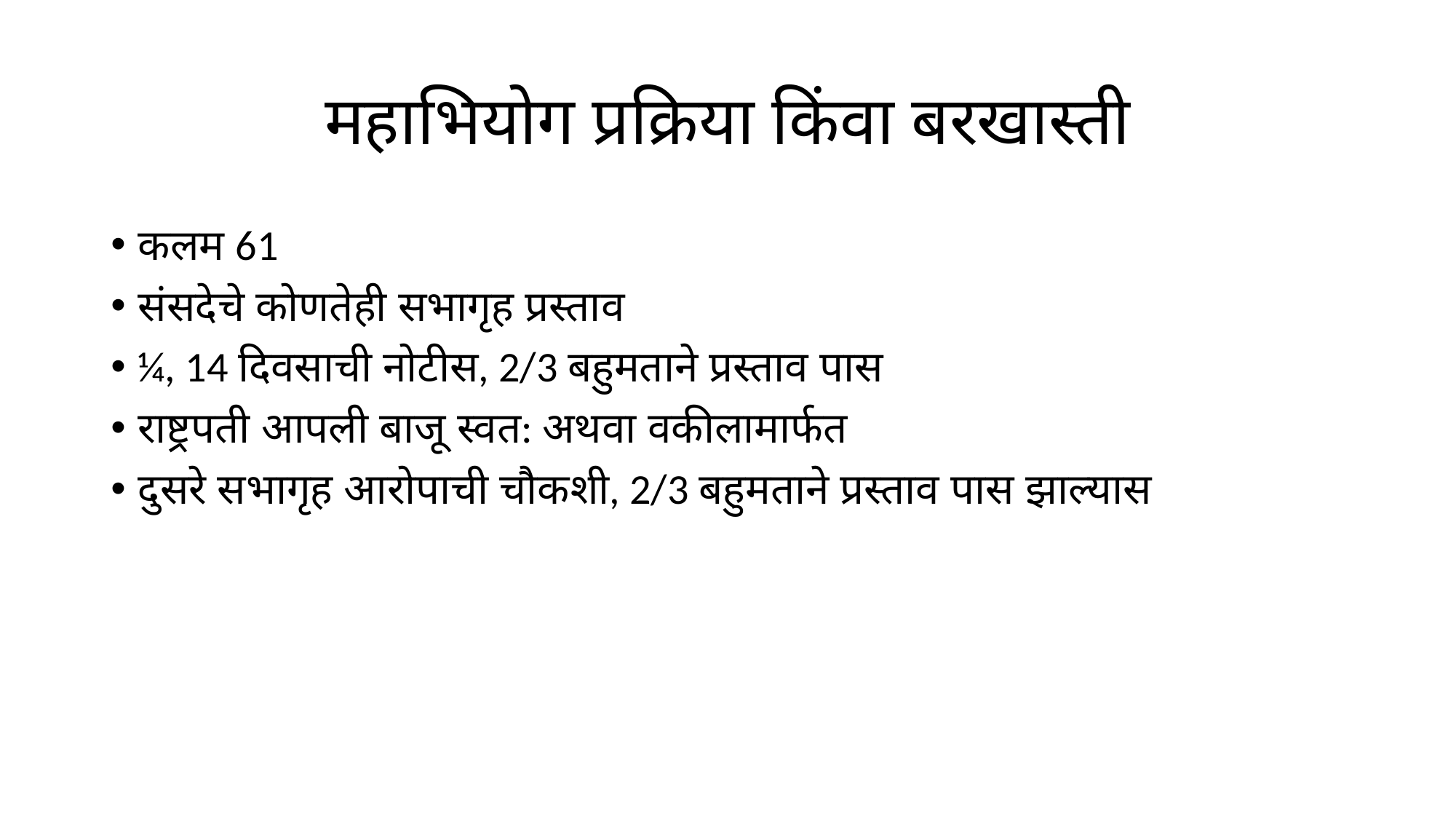

# महाभियोग प्रक्रिया किंवा बरखास्ती
कलम 61
संसदेचे कोणतेही सभागृह प्रस्ताव
¼, 14 दिवसाची नोटीस, 2/3 बहुमताने प्रस्ताव पास
राष्ट्रपती आपली ‌बाजू स्वत: अथवा वकीलामार्फत
दुसरे सभागृह आरोपाची चौकशी, 2/3 बहुमताने प्रस्ताव पास झाल्यास